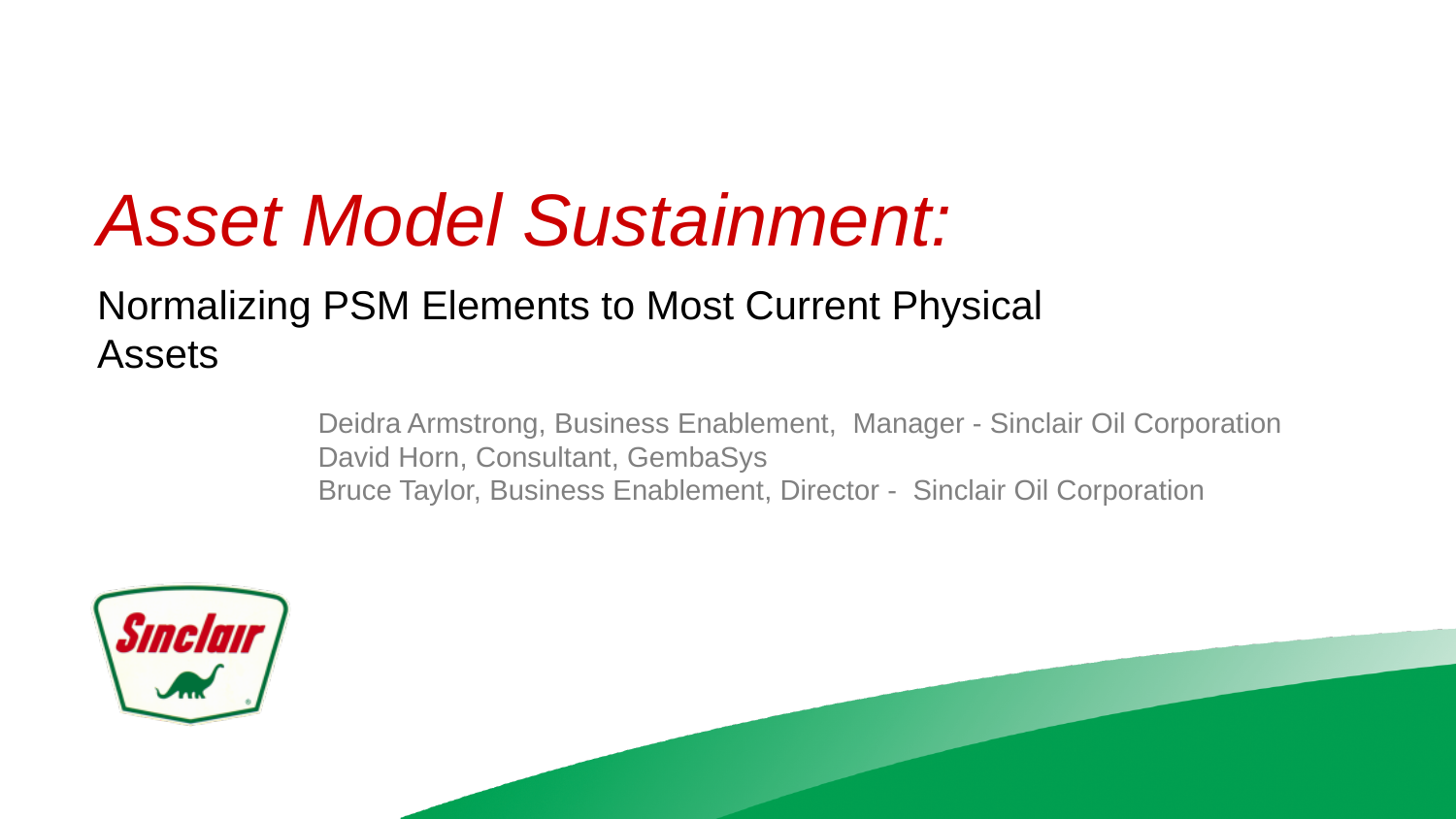

# Asset Model Sustainment:
Normalizing PSM Elements to Most Current Physical Assets
Deidra Armstrong, Business Enablement,  Manager - Sinclair Oil Corporation
David Horn, Consultant, GembaSys
Bruce Taylor, Business Enablement, Director -  Sinclair Oil Corporation